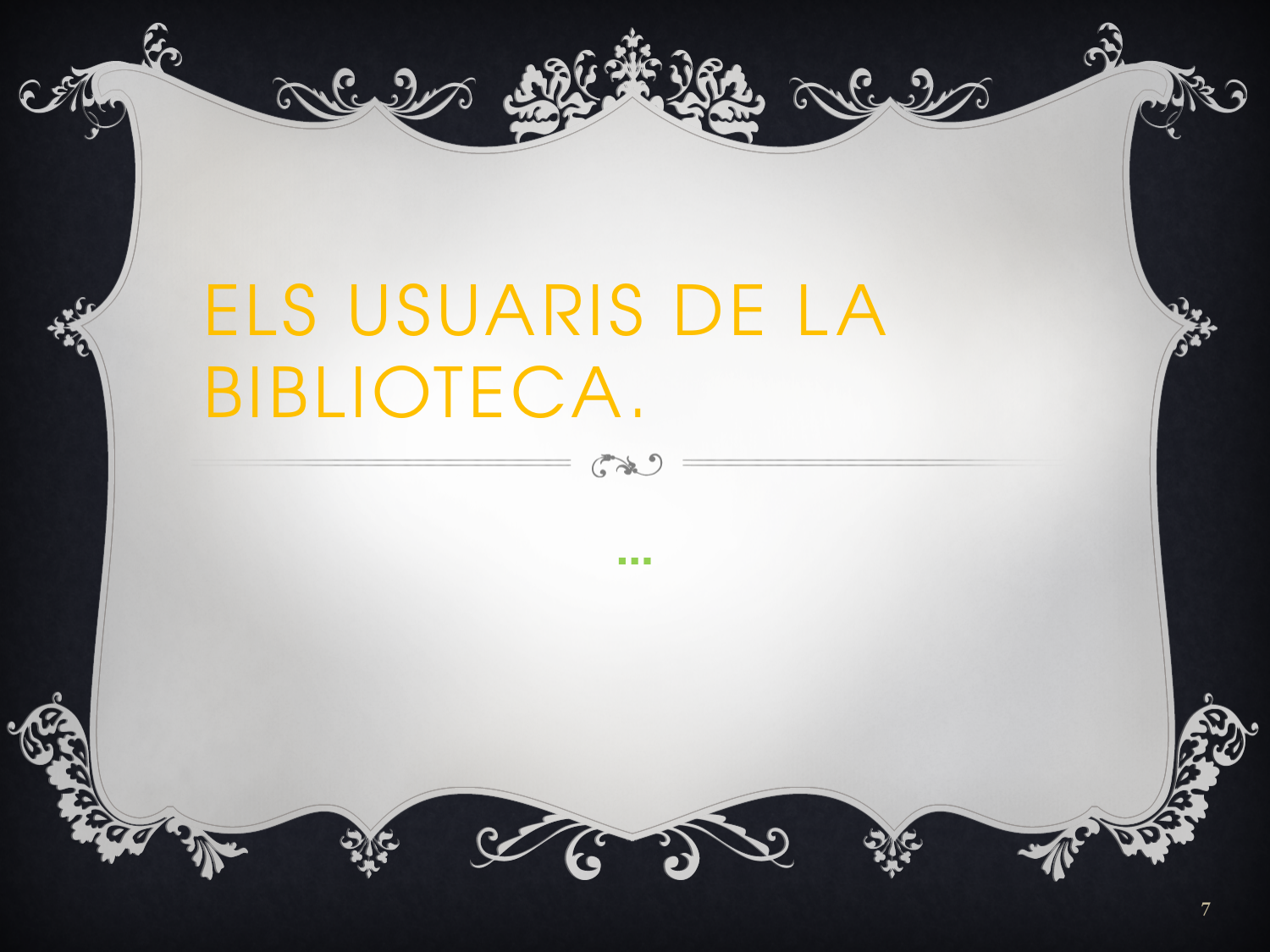

# Els usuaris de la biblioteca.
…
7